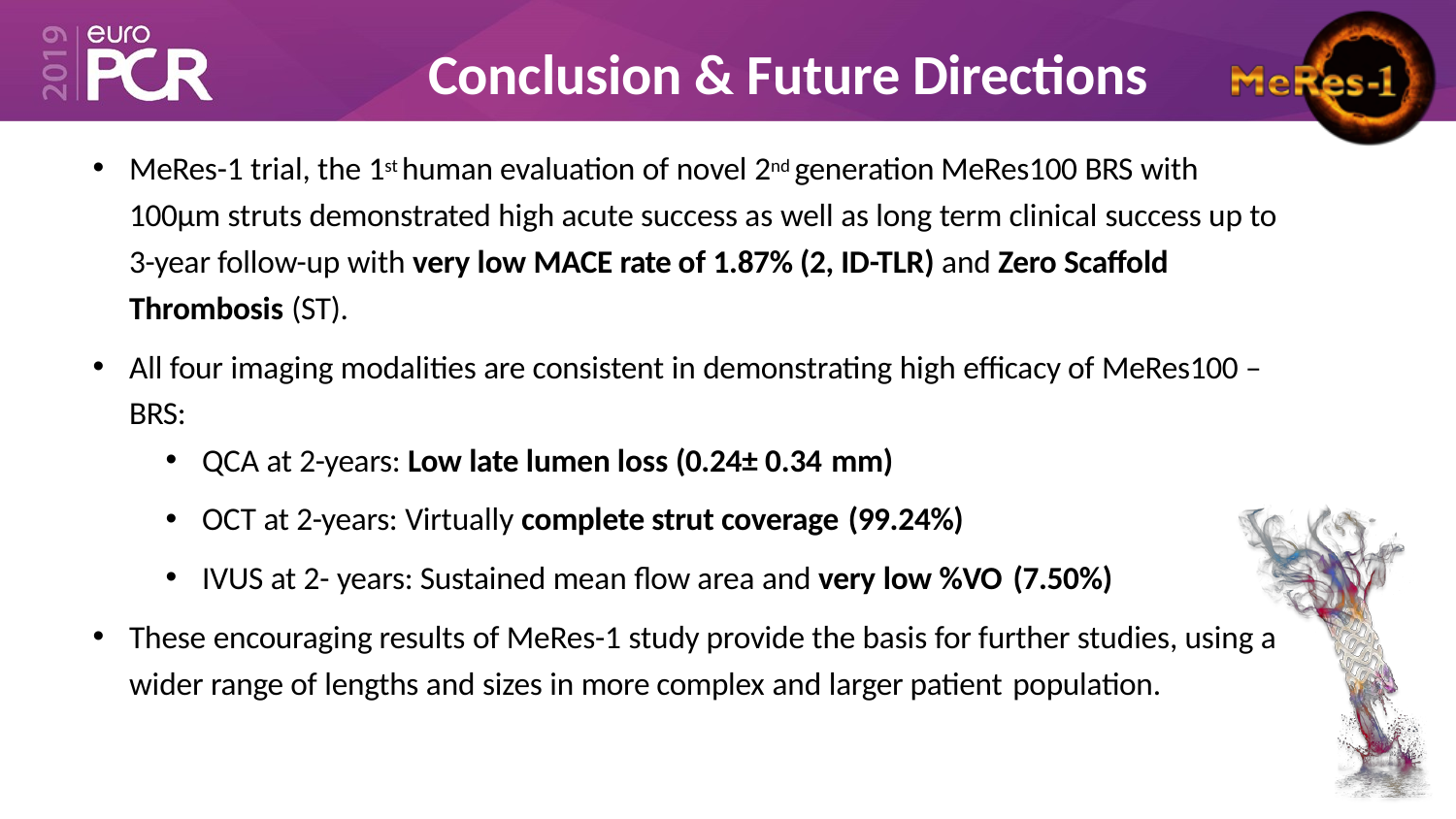

# Conclusion & Future Directions
MeRes-1 trial, the 1st human evaluation of novel 2nd generation MeRes100 BRS with  100µm struts demonstrated high acute success as well as long term clinical success up to  3-year follow-up with very low MACE rate of 1.87% (2, ID-TLR) and Zero Scaffold  Thrombosis (ST).
All four imaging modalities are consistent in demonstrating high efficacy of MeRes100 –  BRS:
QCA at 2-years: Low late lumen loss (0.24± 0.34 mm)
OCT at 2-years: Virtually complete strut coverage (99.24%)
IVUS at 2- years: Sustained mean flow area and very low %VO (7.50%)

These encouraging results of MeRes-1 study provide the basis for further studies, using a  wider range of lengths and sizes in more complex and larger patient population.